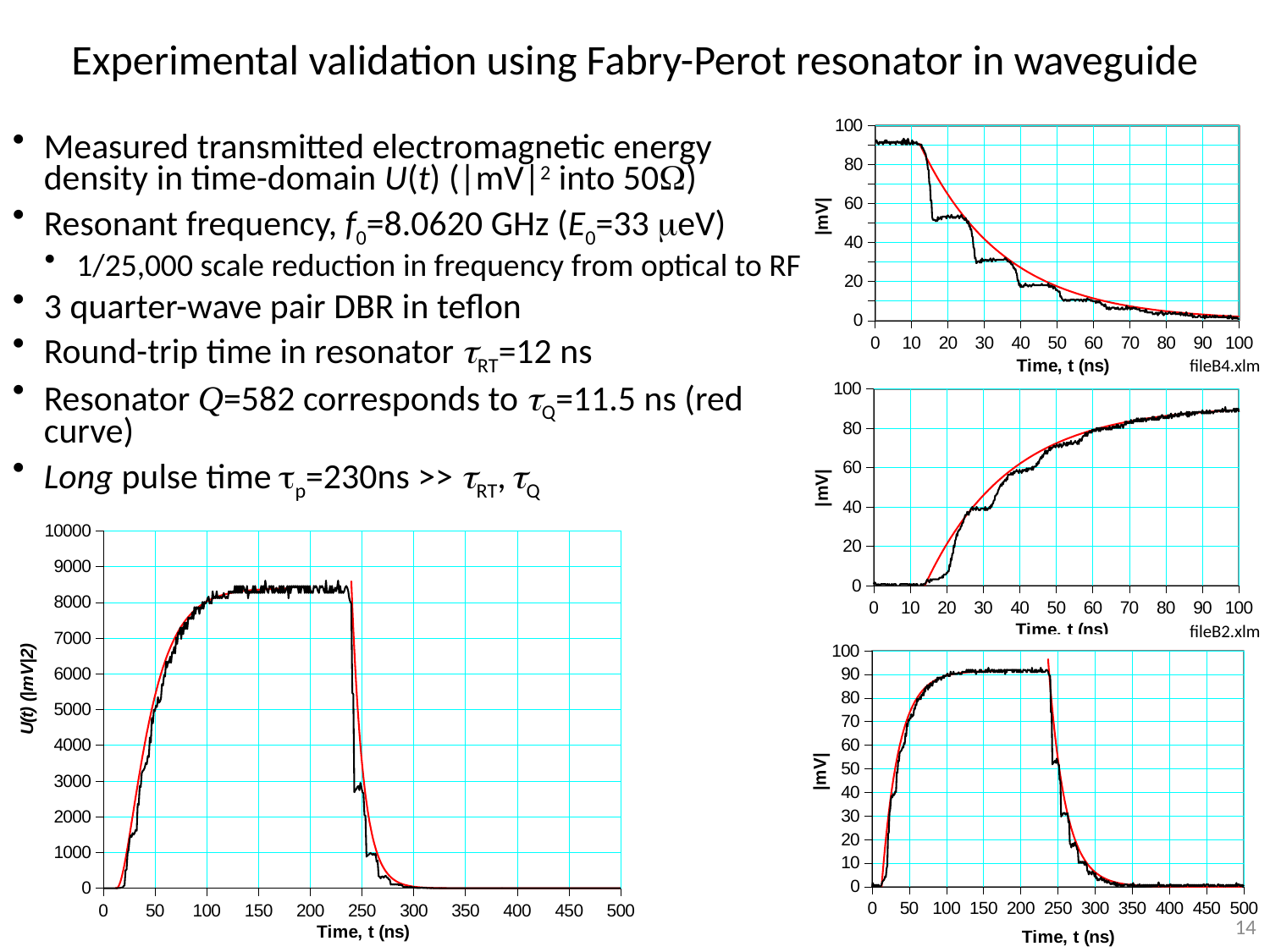

Experimental validation using Fabry-Perot resonator in waveguide

### Chart

| Category |  |  |
|---|---|---|
Measured transmitted electromagnetic energy density in time-domain U(t) (|mV|2 into 50Ω)
Resonant frequency, f0=8.0620 GHz (E0=33 μeV)
1/25,000 scale reduction in frequency from optical to RF
3 quarter-wave pair DBR in teflon
Round-trip time in resonator τRT=12 ns
Resonator Q=582 corresponds to τQ=11.5 ns (red curve)
Long pulse time τp=230ns >> τRT, τQ

fileB4.xlm

### Chart

| Category |  |  |
|---|---|---|

### Chart

| Category |  | 11.74 12.72 13.7 14.675 15.655 16.635 17.615 18.59 19.57 20.55 21.525 22.505 23.485 24.46 25.44 26.42 27.395 28.375 29.355 30.335 31.31 32.29 33.27 34.245 35.225 36.205 37.18 38.16 39.14 40.115 41.095 42.075 43.055 44.03 45.01 45.99 46.965 47.945 48.925 4 |  |
|---|---|---|---|
fileB2.xlm

### Chart

| Category |  |  |  |
|---|---|---|---|
14